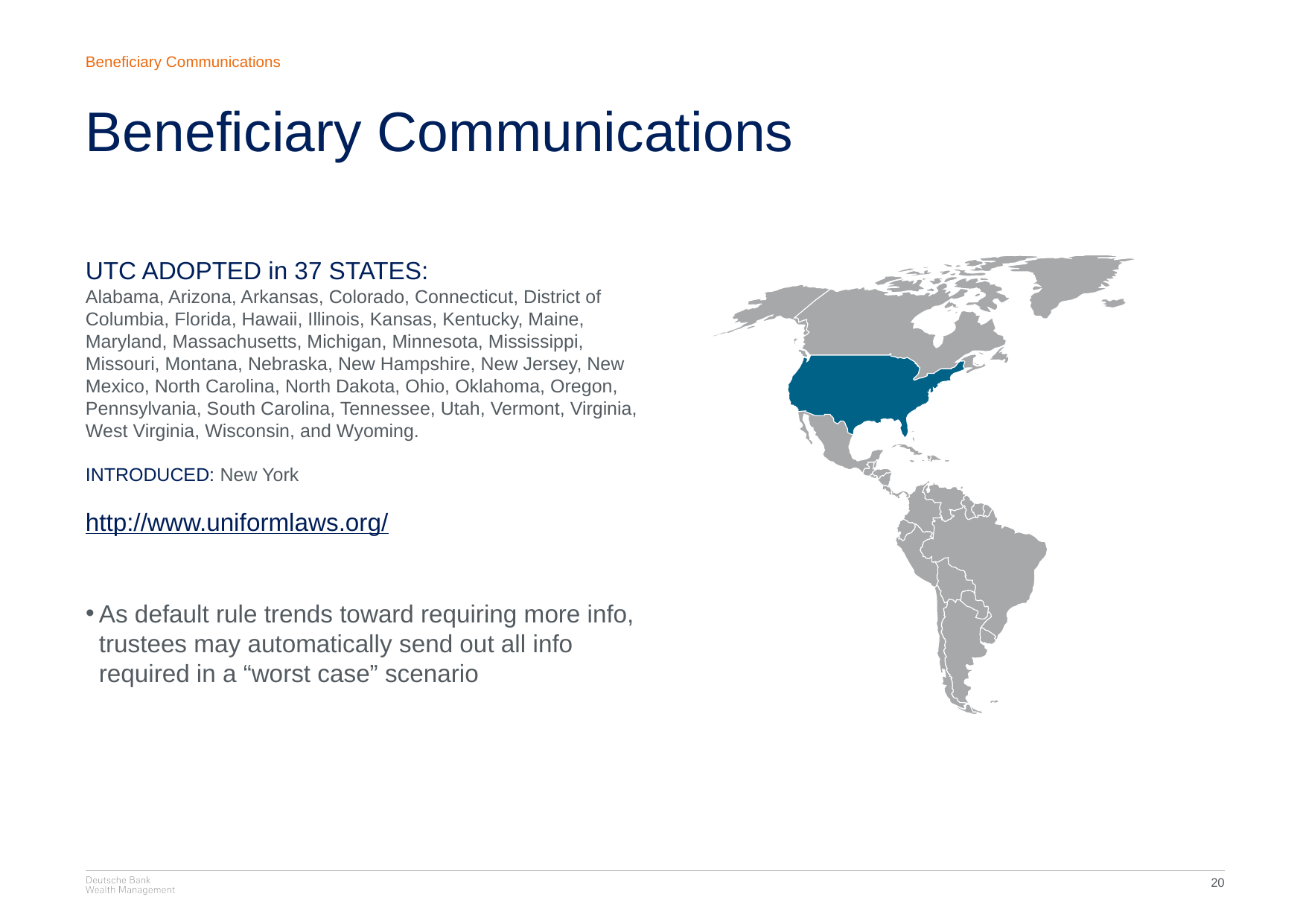

Beneficiary Communications
Beneficiary Communications

UTC ADOPTED in 37 STATES:
Alabama, Arizona, Arkansas, Colorado, Connecticut, District of Columbia, Florida, Hawaii, Illinois, Kansas, Kentucky, Maine, Maryland, Massachusetts, Michigan, Minnesota, Mississippi, Missouri, Montana, Nebraska, New Hampshire, New Jersey, New Mexico, North Carolina, North Dakota, Ohio, Oklahoma, Oregon, Pennsylvania, South Carolina, Tennessee, Utah, Vermont, Virginia, West Virginia, Wisconsin, and Wyoming.
INTRODUCED: New York
http://www.uniformlaws.org/

As default rule trends toward requiring more info, trustees may automatically send out all info required in a “worst case” scenario